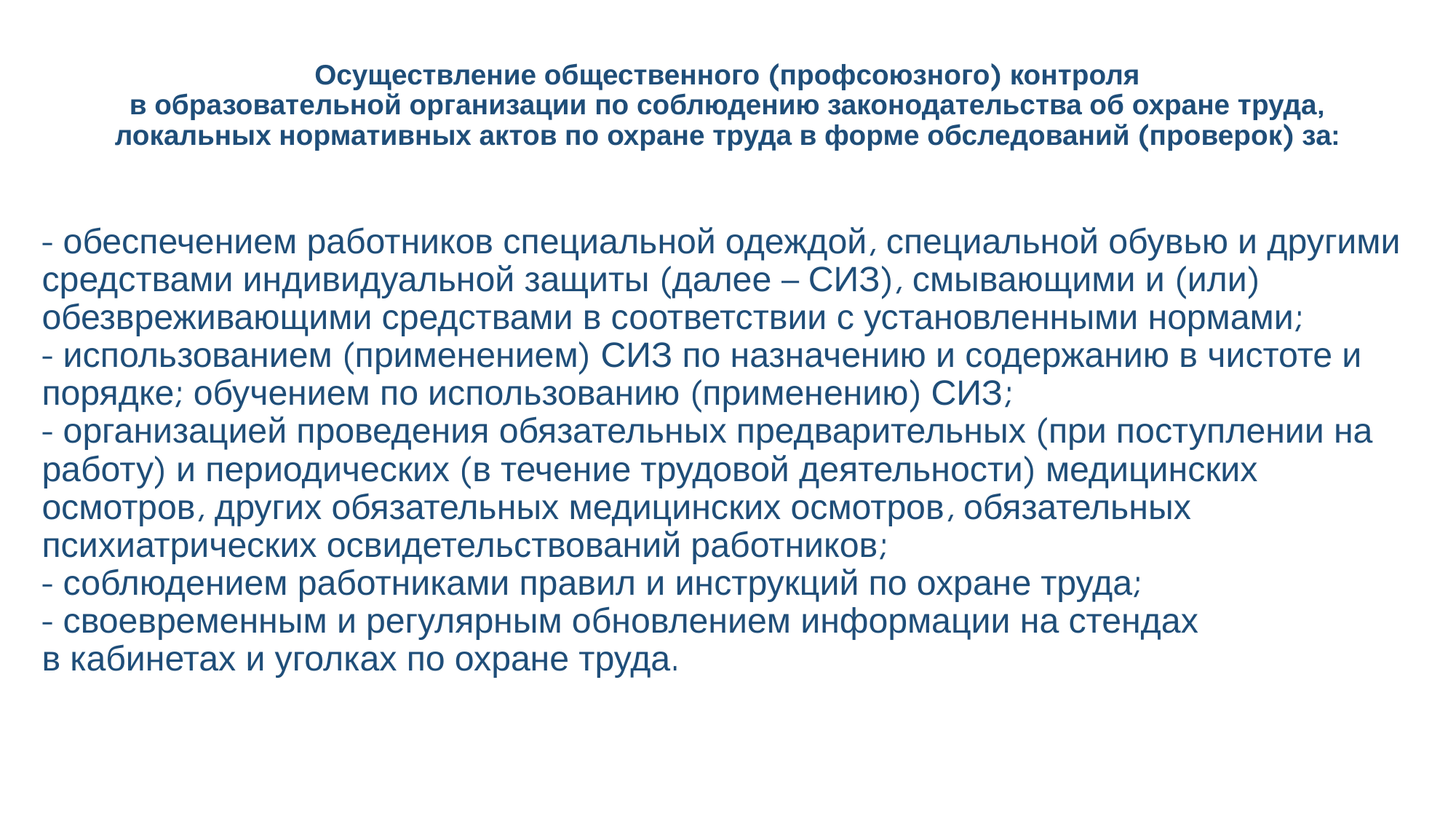

# Осуществление общественного (профсоюзного) контроля в образовательной организации по соблюдению законодательства об охране труда, локальных нормативных актов по охране труда в форме обследований (проверок) за:
- обеспечением работников специальной одеждой, специальной обувью и другими средствами индивидуальной защиты (далее – СИЗ), смывающими и (или) обезвреживающими средствами в соответствии с установленными нормами;
- использованием (применением) СИЗ по назначению и содержанию в чистоте и порядке; обучением по использованию (применению) СИЗ;
- организацией проведения обязательных предварительных (при поступлении на работу) и периодических (в течение трудовой деятельности) медицинских осмотров, других обязательных медицинских осмотров, обязательных психиатрических освидетельствований работников;
- соблюдением работниками правил и инструкций по охране труда;
- своевременным и регулярным обновлением информации на стендах
в кабинетах и уголках по охране труда.